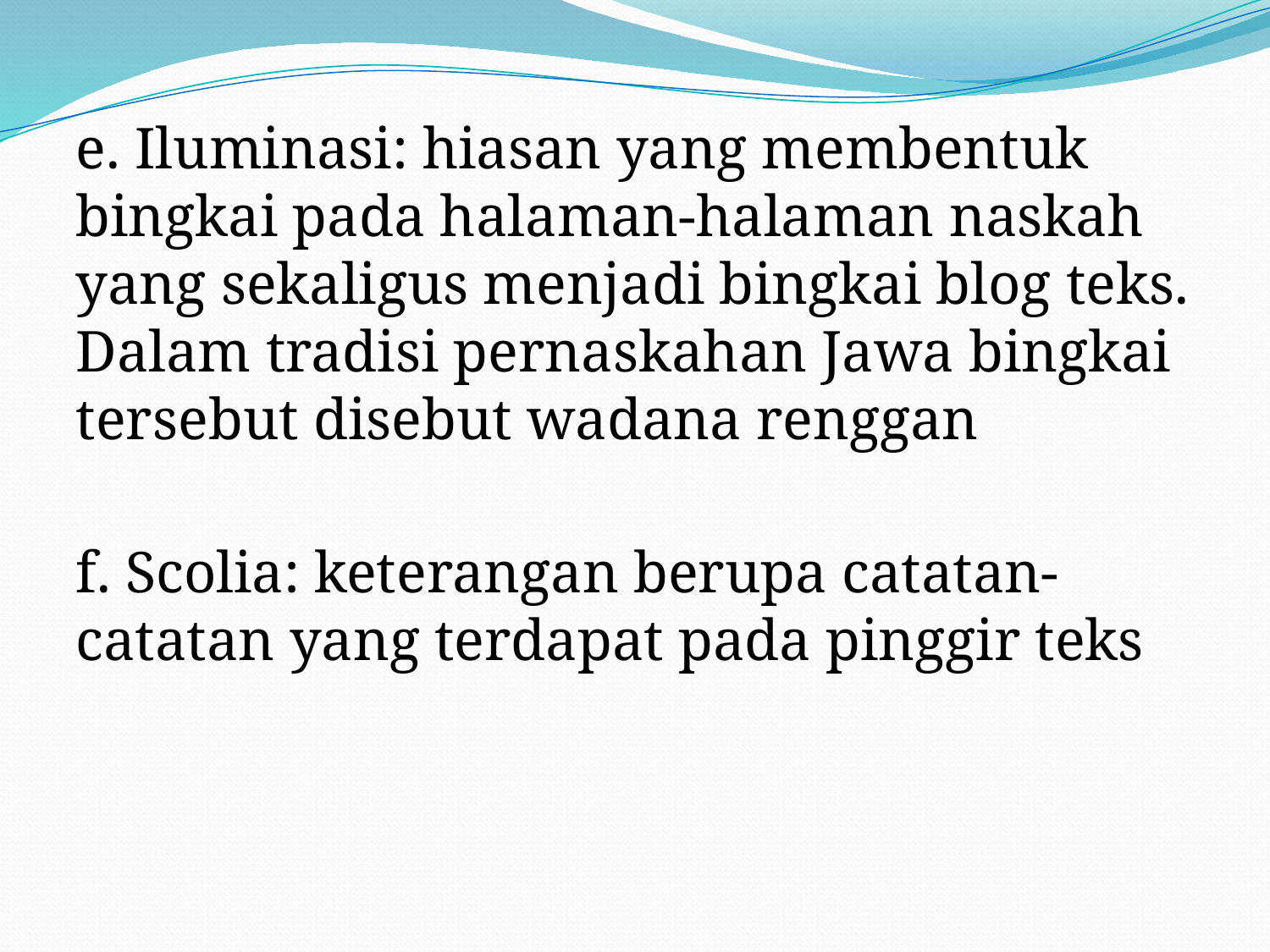

e. Iluminasi: hiasan yang membentuk bingkai pada halaman-halaman naskah yang sekaligus menjadi bingkai blog teks. Dalam tradisi pernaskahan Jawa bingkai tersebut disebut wadana renggan

f. Scolia: keterangan berupa catatan-catatan yang terdapat pada pinggir teks